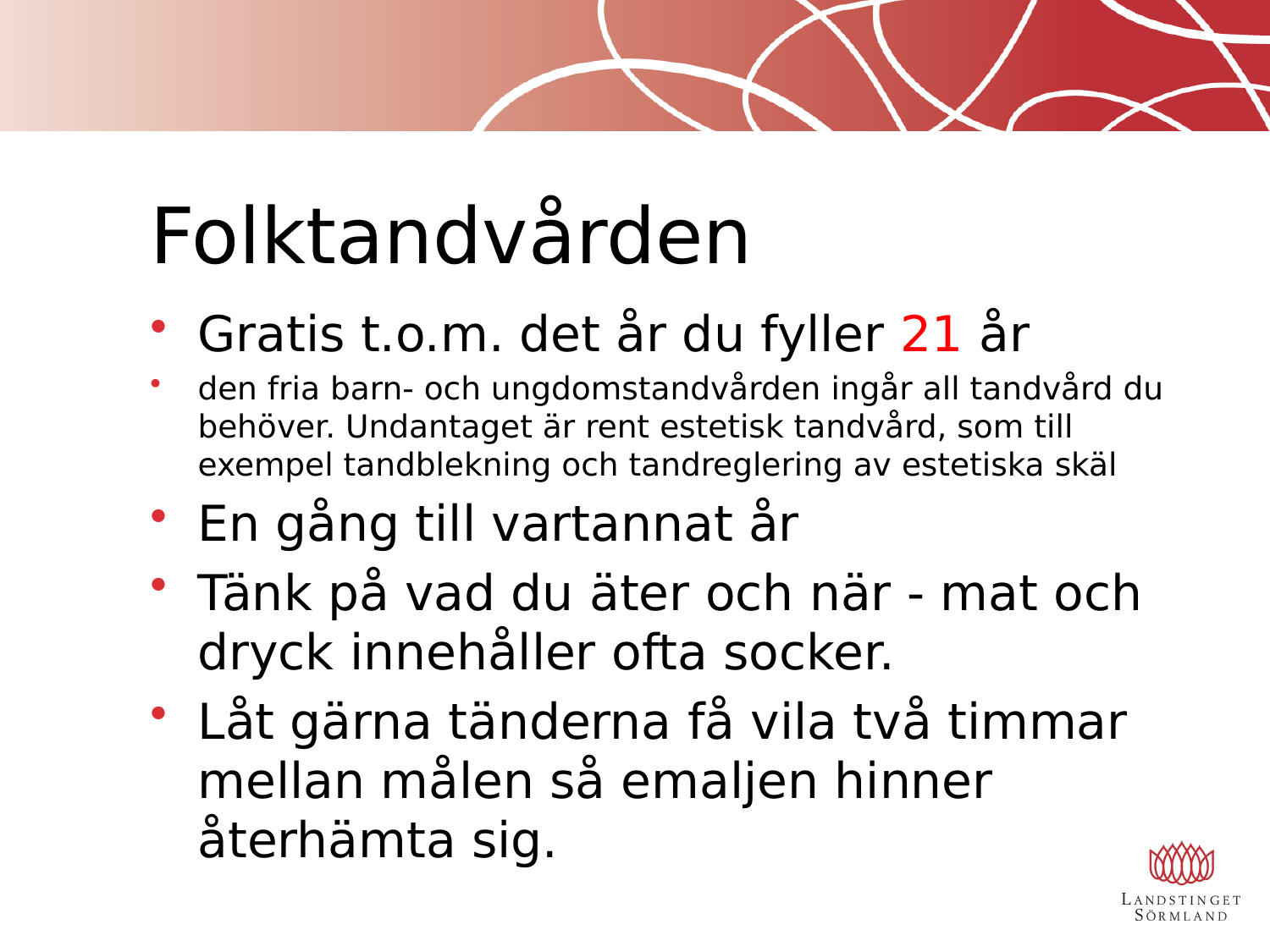

# Folktandvården
Gratis t.o.m. det år du fyller 21 år
den fria barn- och ungdomstandvården ingår all tandvård du behöver. Undantaget är rent estetisk tandvård, som till exempel tandblekning och tandreglering av estetiska skäl
En gång till vartannat år
Tänk på vad du äter och när - mat och dryck innehåller ofta socker.
Låt gärna tänderna få vila två timmar mellan målen så emaljen hinner återhämta sig.